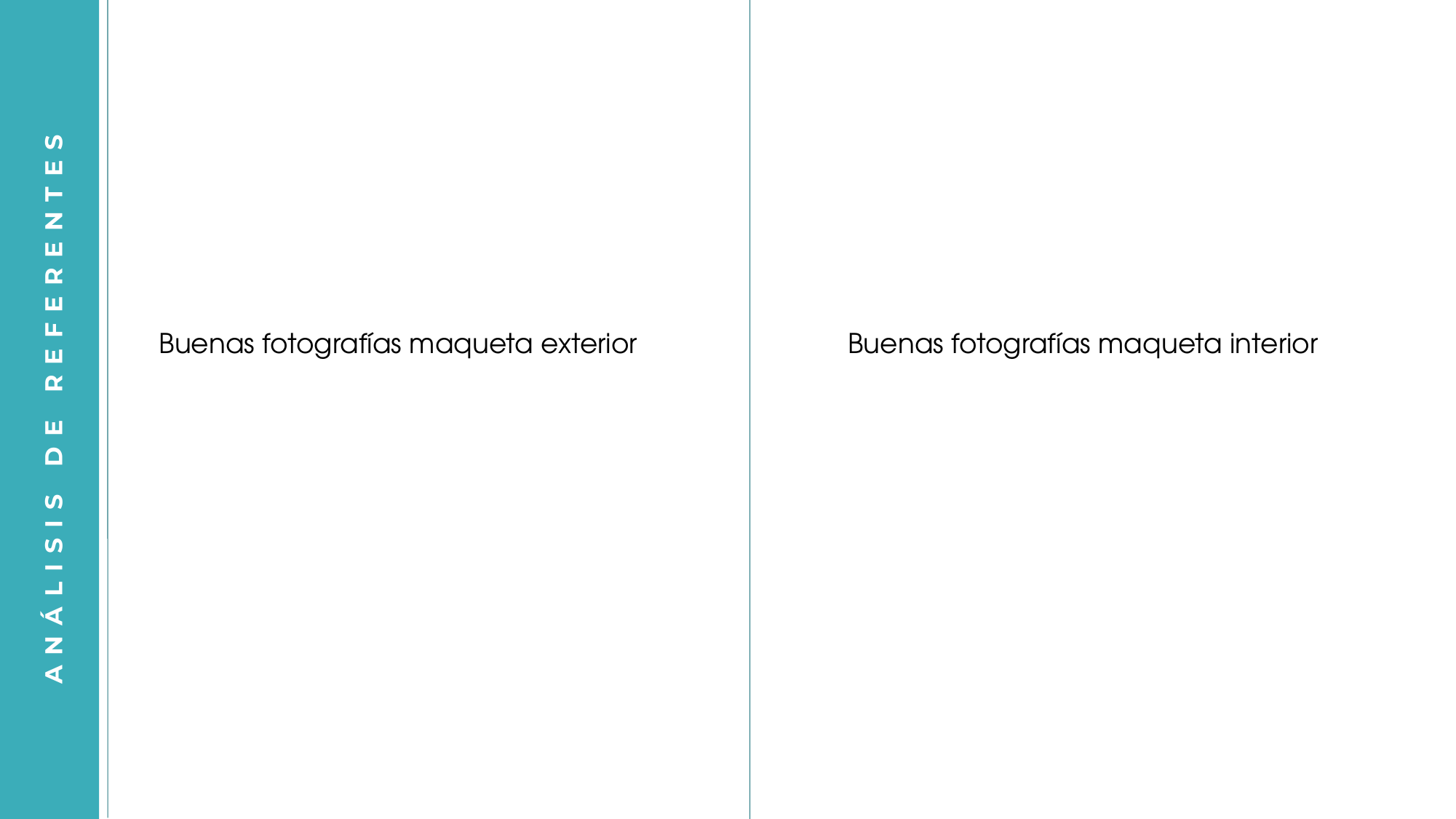

Buenas fotografías maqueta interior
Buenas fotografías maqueta exterior
ANÁLISIS DE REFERENTES